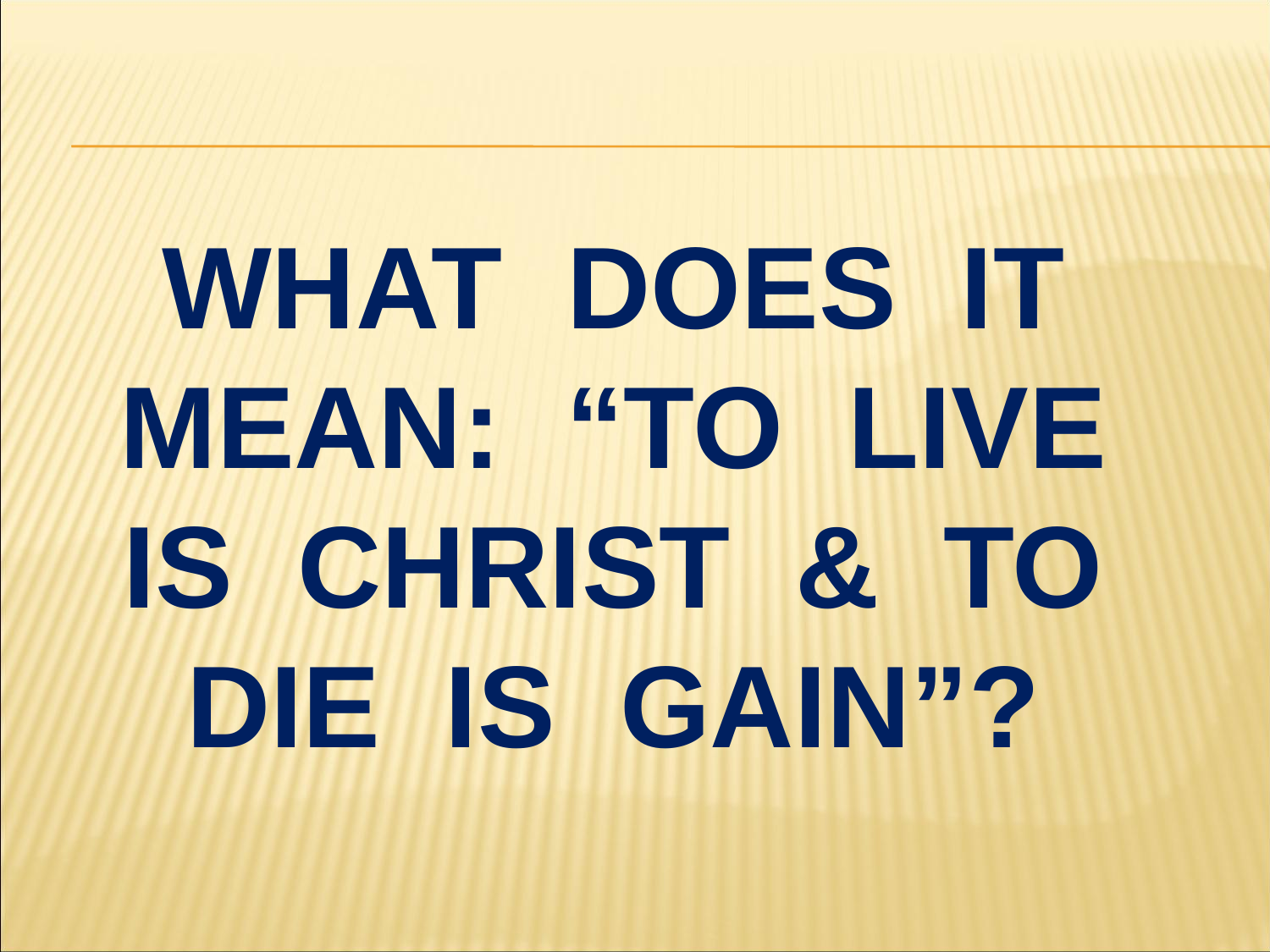

# What  Does  It Mean:  “To  Live is  Christ  &  to Die  is  Gain”?